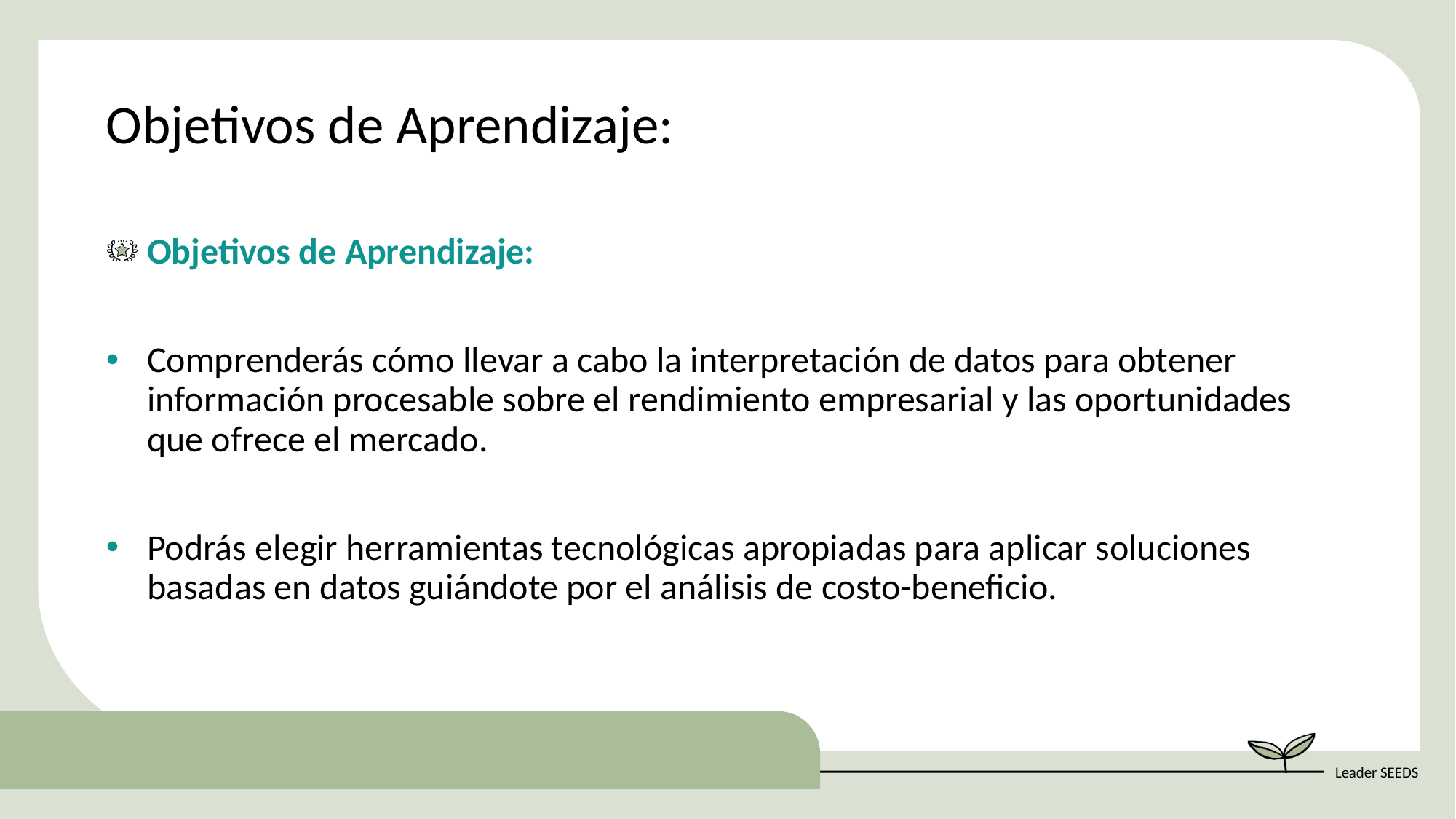

Objetivos de Aprendizaje:

Objetivos de Aprendizaje:

Comprenderás cómo llevar a cabo la interpretación de datos para obtener información procesable sobre el rendimiento empresarial y las oportunidades que ofrece el mercado.

Podrás elegir herramientas tecnológicas apropiadas para aplicar soluciones basadas en datos guiándote por el análisis de costo-beneficio.